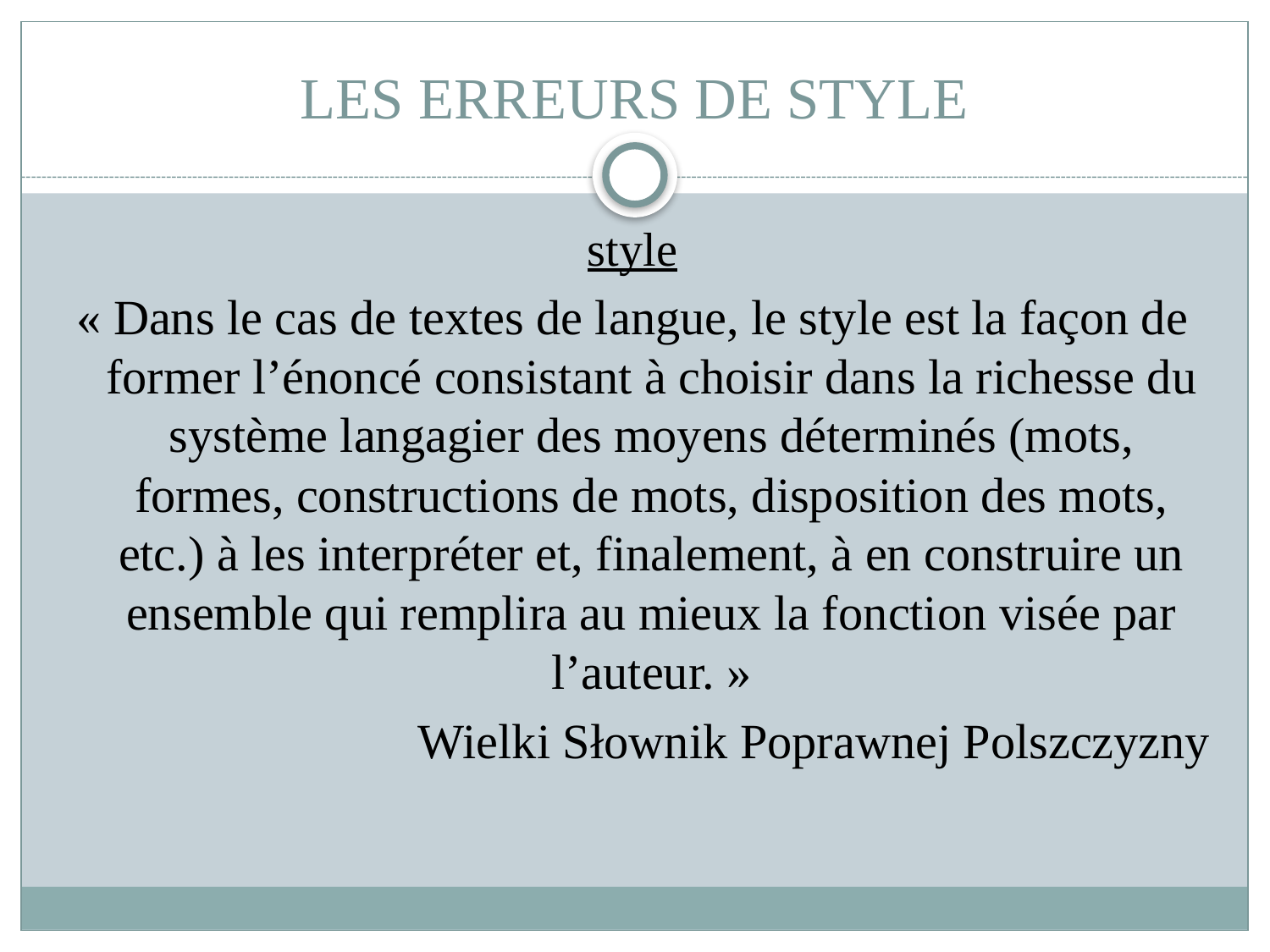

# LES ERREURS DE STYLE
style
« Dans le cas de textes de langue, le style est la façon de former l’énoncé consistant à choisir dans la richesse du système langagier des moyens déterminés (mots, formes, constructions de mots, disposition des mots, etc.) à les interpréter et, finalement, à en construire un ensemble qui remplira au mieux la fonction visée par l’auteur. »
Wielki Słownik Poprawnej Polszczyzny